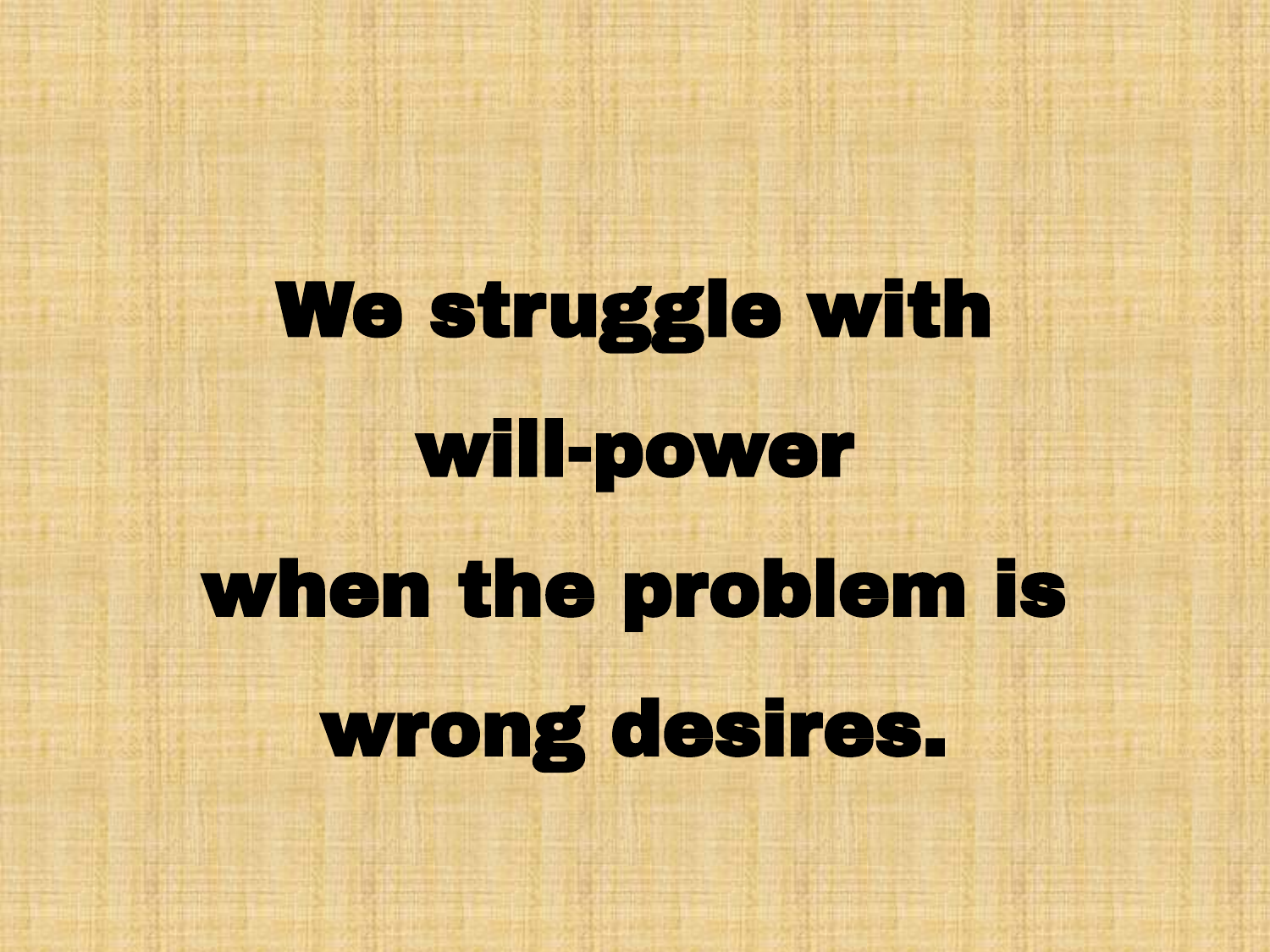

# We struggle with will-power when the problem is wrong desires.